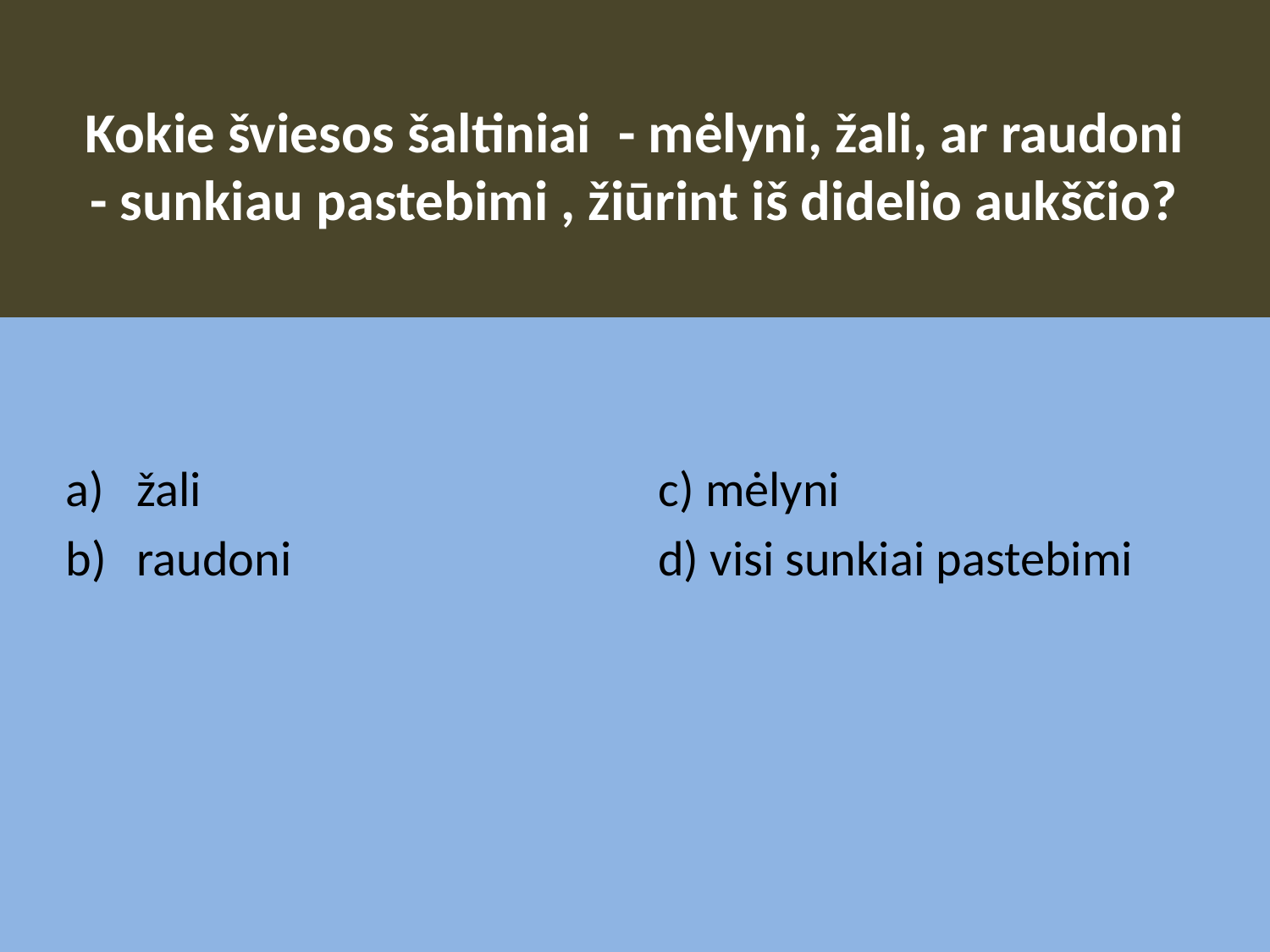

# Kokie šviesos šaltiniai  - mėlyni, žali, ar raudoni - sunkiau pastebimi , žiūrint iš didelio aukščio?
žali
raudoni
c) mėlyni
d) visi sunkiai pastebimi